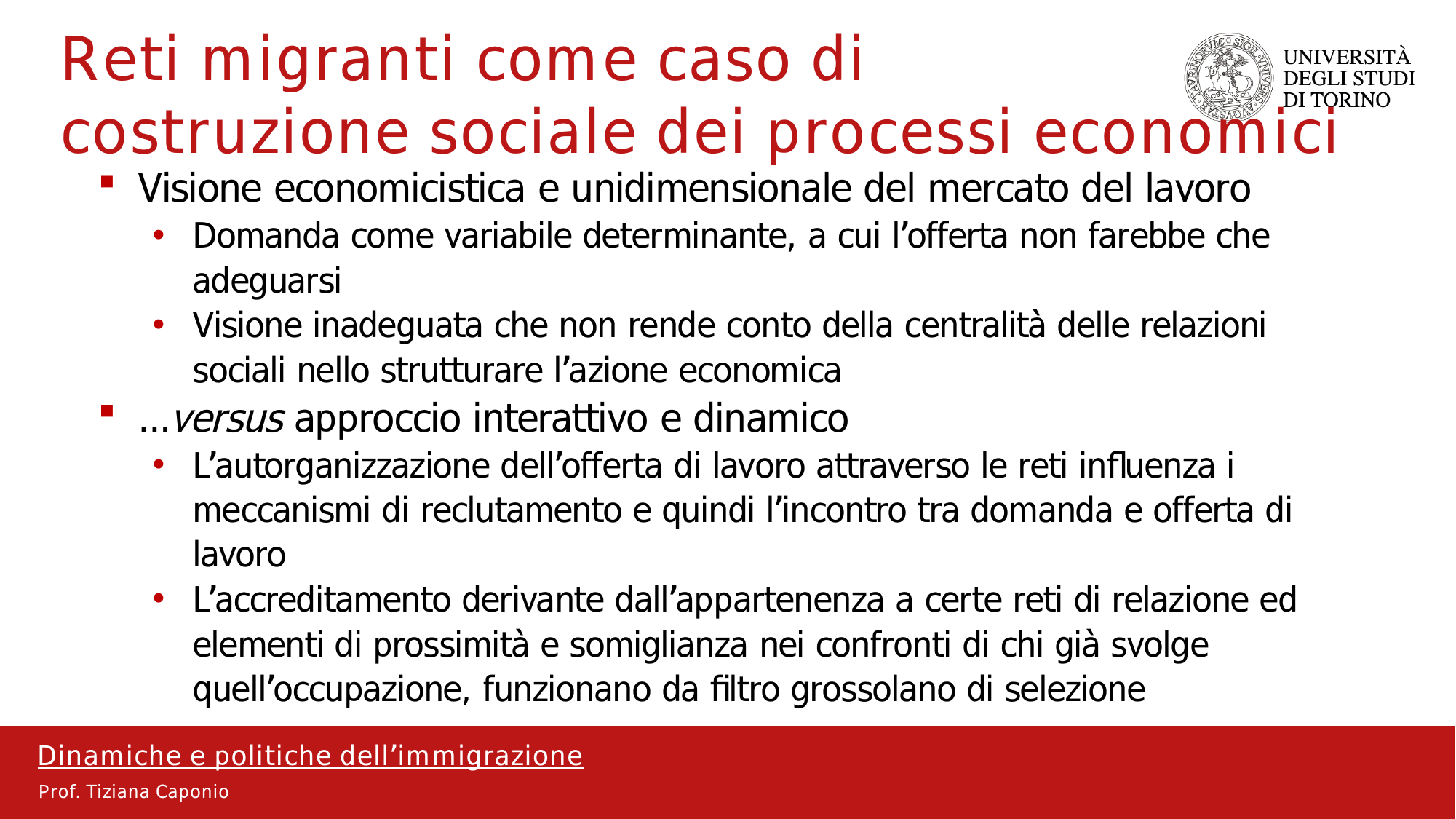

Reti migranti come caso di
   costruzione sociale dei processi economici

Visione economicistica e unidimensionale del mercato del lavoro
Domanda come variabile determinante, a cui l’offerta non farebbe che adeguarsi
Visione inadeguata che non rende conto della centralità delle relazioni sociali nello strutturare l’azione economica
…versus approccio interattivo e dinamico
L’autorganizzazione dell’offerta di lavoro attraverso le reti influenza i meccanismi di reclutamento e quindi l’incontro tra domanda e offerta di lavoro
L’accreditamento derivante dall’appartenenza a certe reti di relazione ed elementi di prossimità e somiglianza nei confronti di chi già svolge  quell’occupazione, funzionano da filtro grossolano di selezione
Dinamiche e politiche dell’immigrazione
Prof. Tiziana Caponio